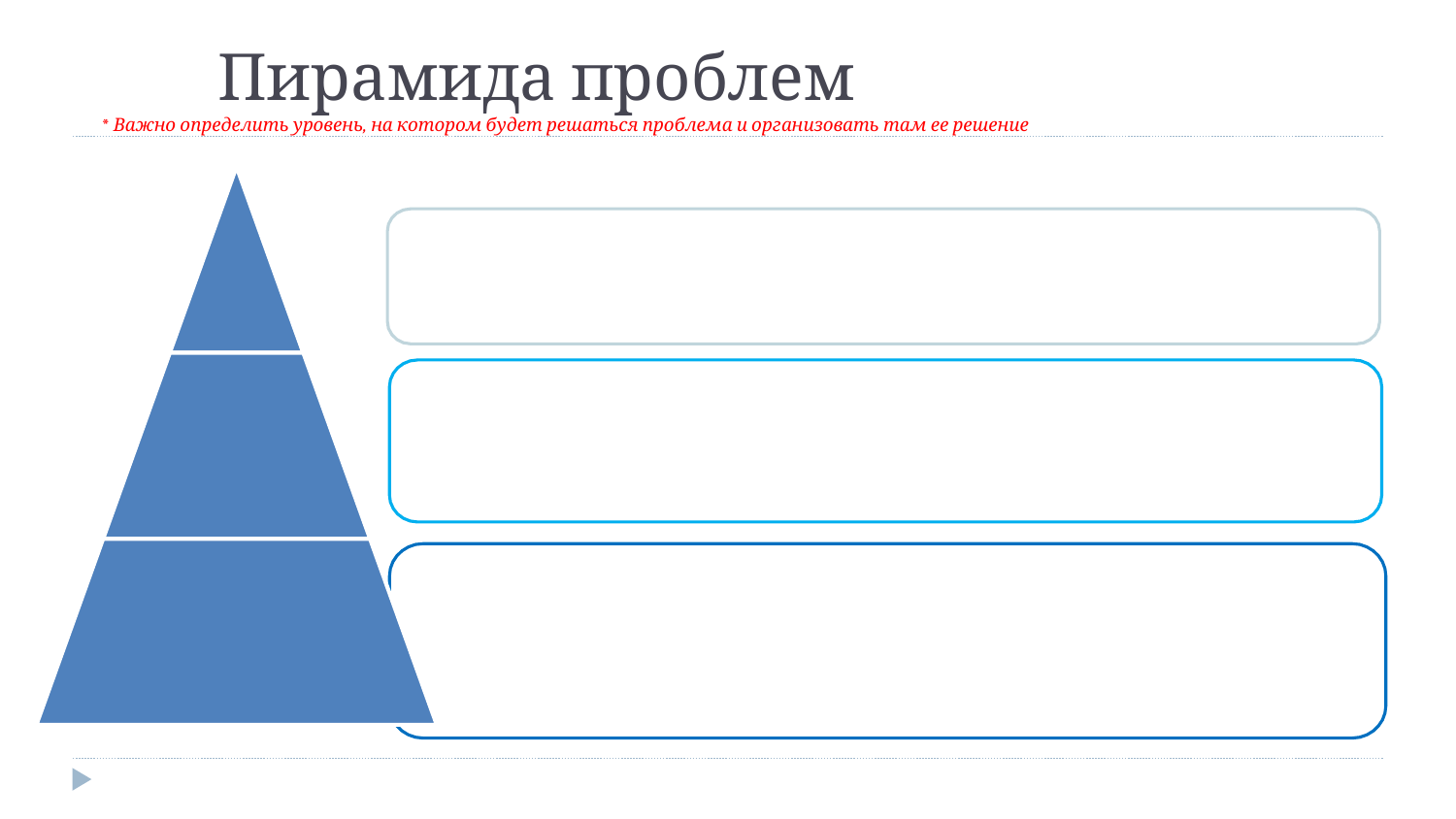

# Пирамида проблем * Важно определить уровень, на котором будет решаться проблема и организовать там ее решение